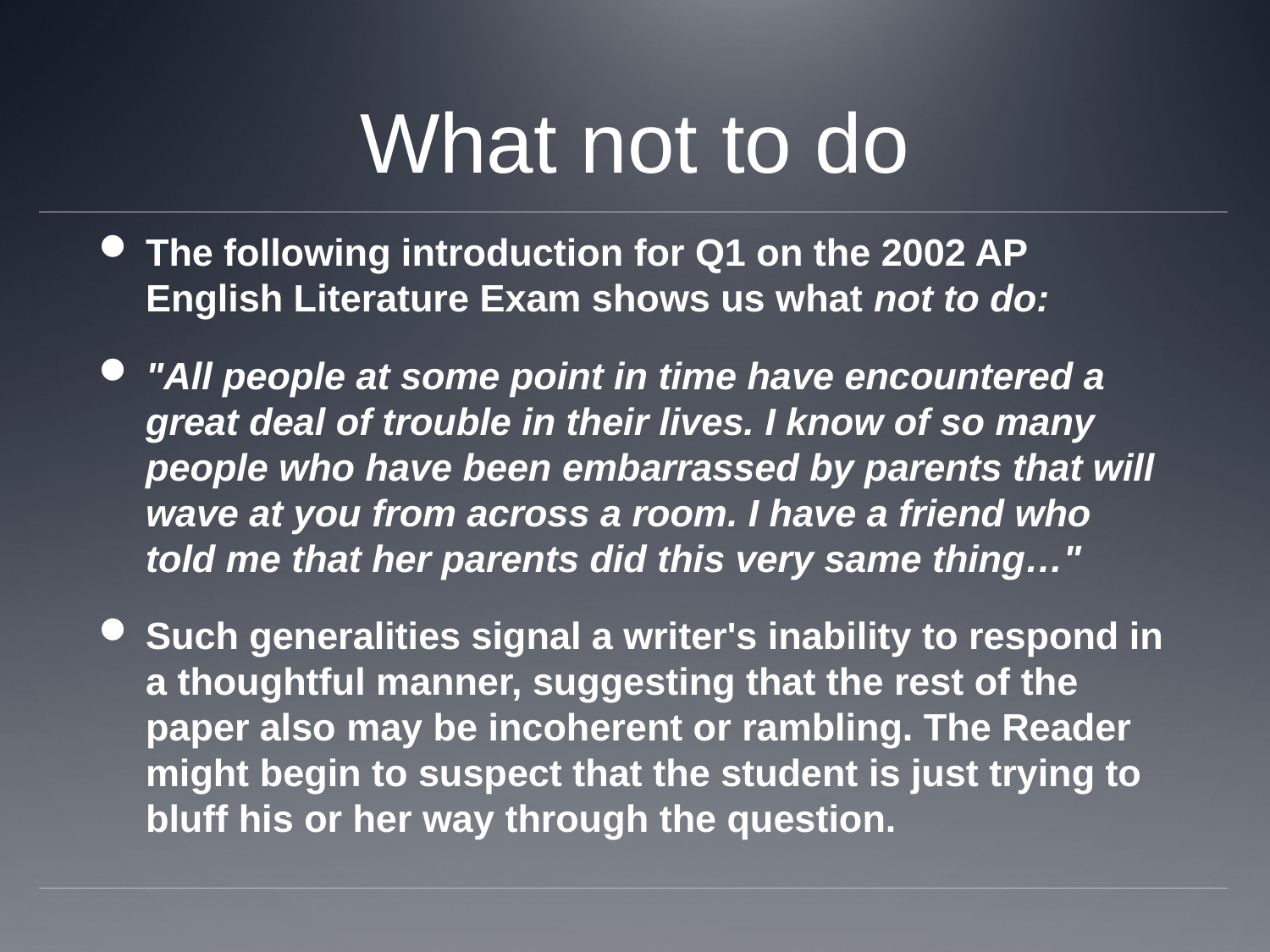

# What not to do
The following introduction for Q1 on the 2002 AP English Literature Exam shows us what not to do:
"All people at some point in time have encountered a great deal of trouble in their lives. I know of so many people who have been embarrassed by parents that will wave at you from across a room. I have a friend who told me that her parents did this very same thing…"
Such generalities signal a writer's inability to respond in a thoughtful manner, suggesting that the rest of the paper also may be incoherent or rambling. The Reader might begin to suspect that the student is just trying to bluff his or her way through the question.